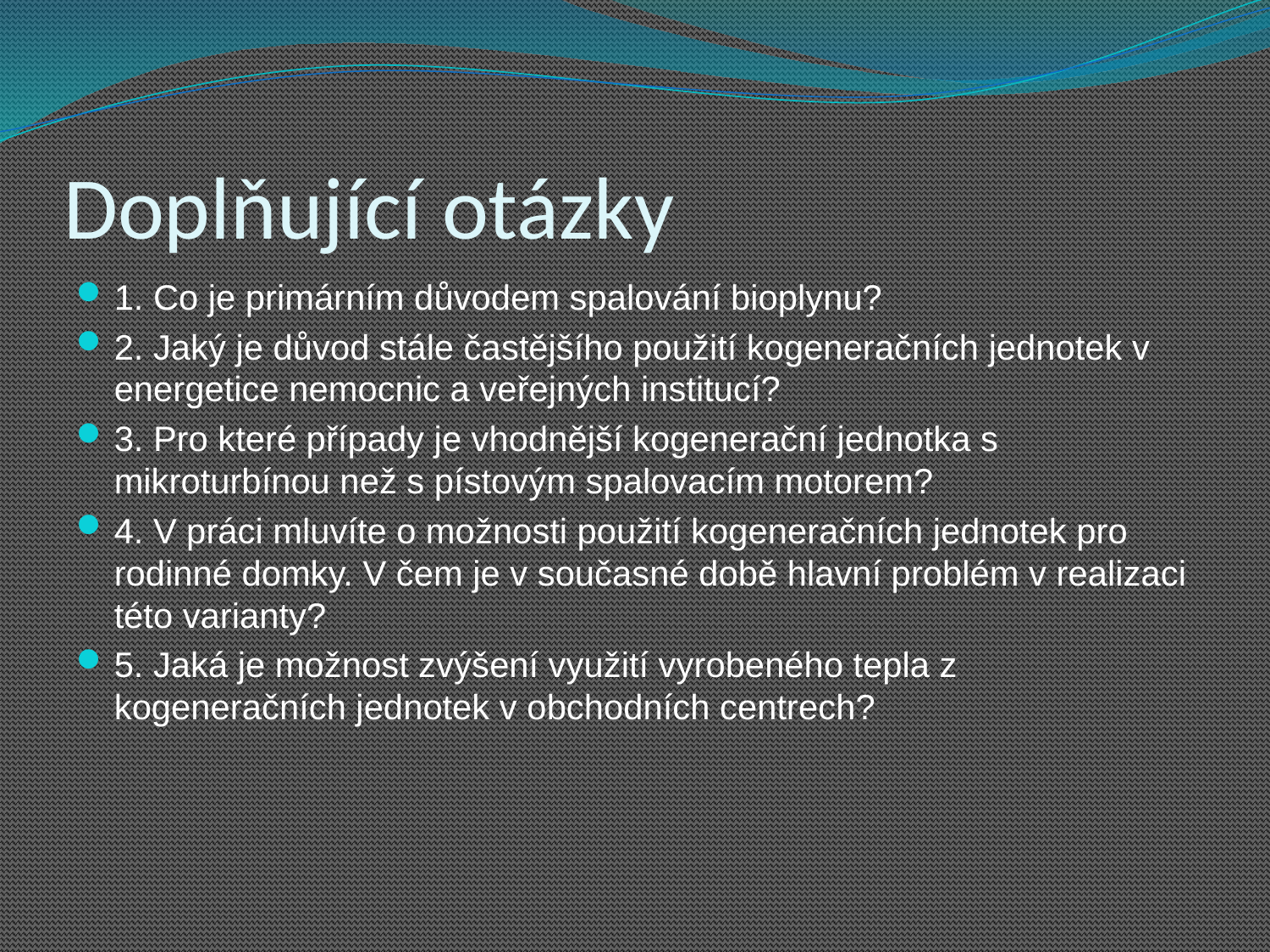

# Doplňující otázky
1. Co je primárním důvodem spalování bioplynu?
2. Jaký je důvod stále častějšího použití kogeneračních jednotek v  energetice nemocnic a veřejných institucí?
3. Pro které případy je vhodnější kogenerační jednotka s mikroturbínou než s pístovým spalovacím motorem?
4. V práci mluvíte o možnosti použití kogeneračních jednotek pro rodinné domky. V čem je v současné době hlavní problém v realizaci této varianty?
5. Jaká je možnost zvýšení využití vyrobeného tepla z kogeneračních jednotek v obchodních centrech?